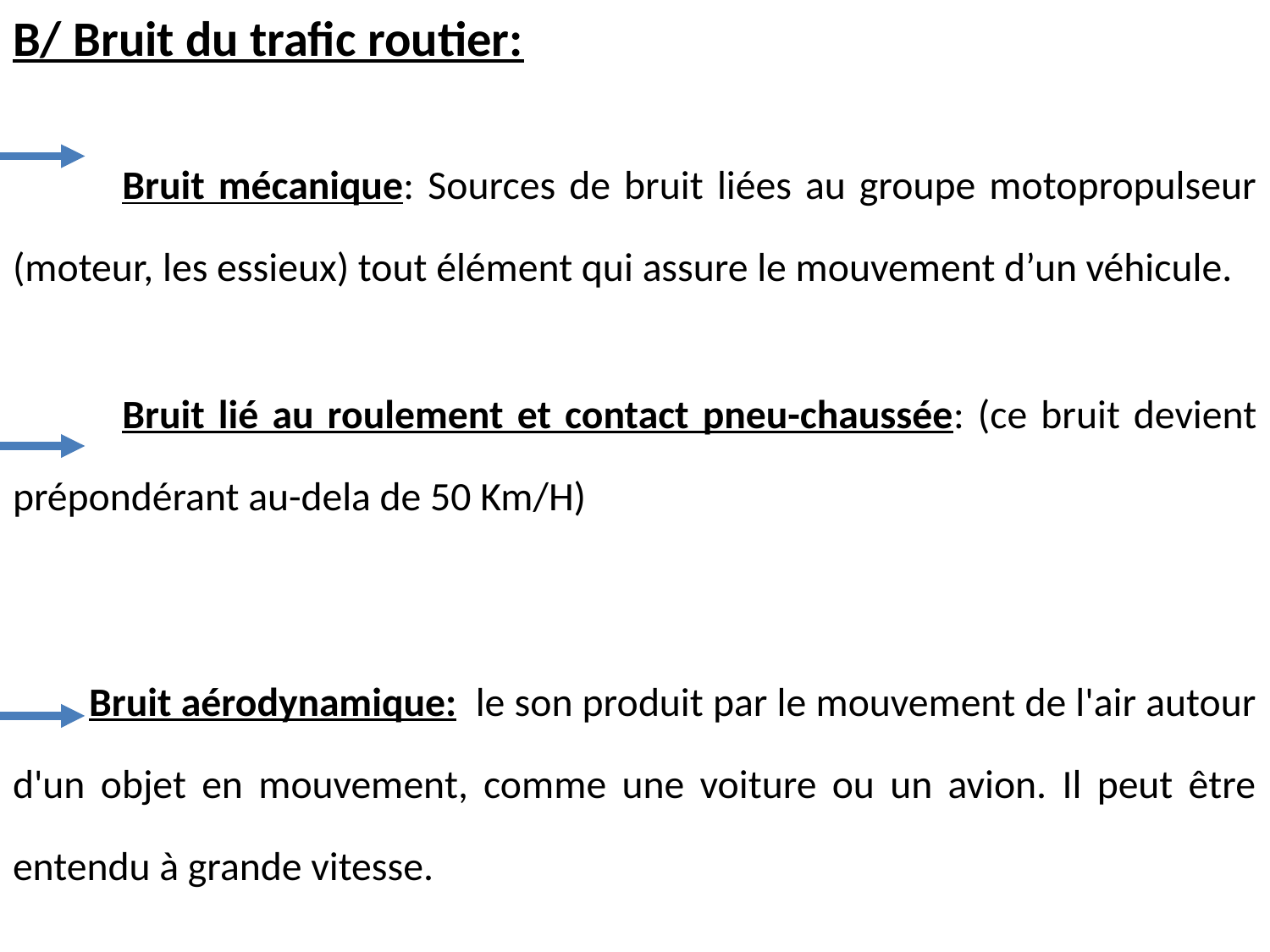

B/ Bruit du trafic routier:

        Bruit mécanique: Sources de bruit liées au groupe motopropulseur (moteur, les essieux) tout élément qui assure le mouvement d’un véhicule.

        Bruit lié au roulement et contact pneu-chaussée: (ce bruit devient prépondérant au-dela de 50 Km/H)

        Bruit aérodynamique:  le son produit par le mouvement de l'air autour d'un objet en mouvement, comme une voiture ou un avion. Il peut être entendu à grande vitesse.